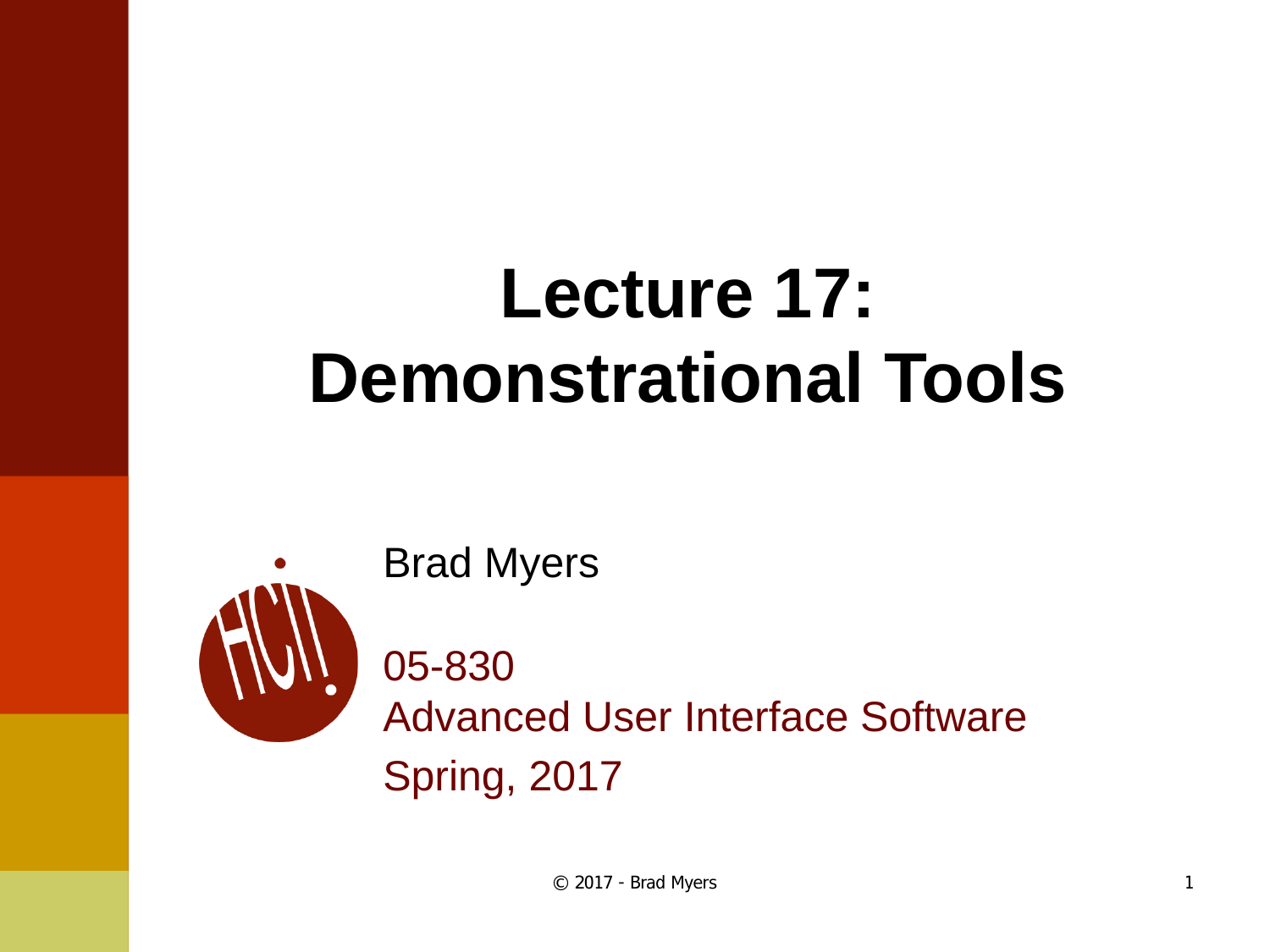

# Lecture 17: Demonstrational Tools
Brad Myers

05-830
Advanced User Interface Software
Spring, 2017
© 2017 - Brad Myers
1